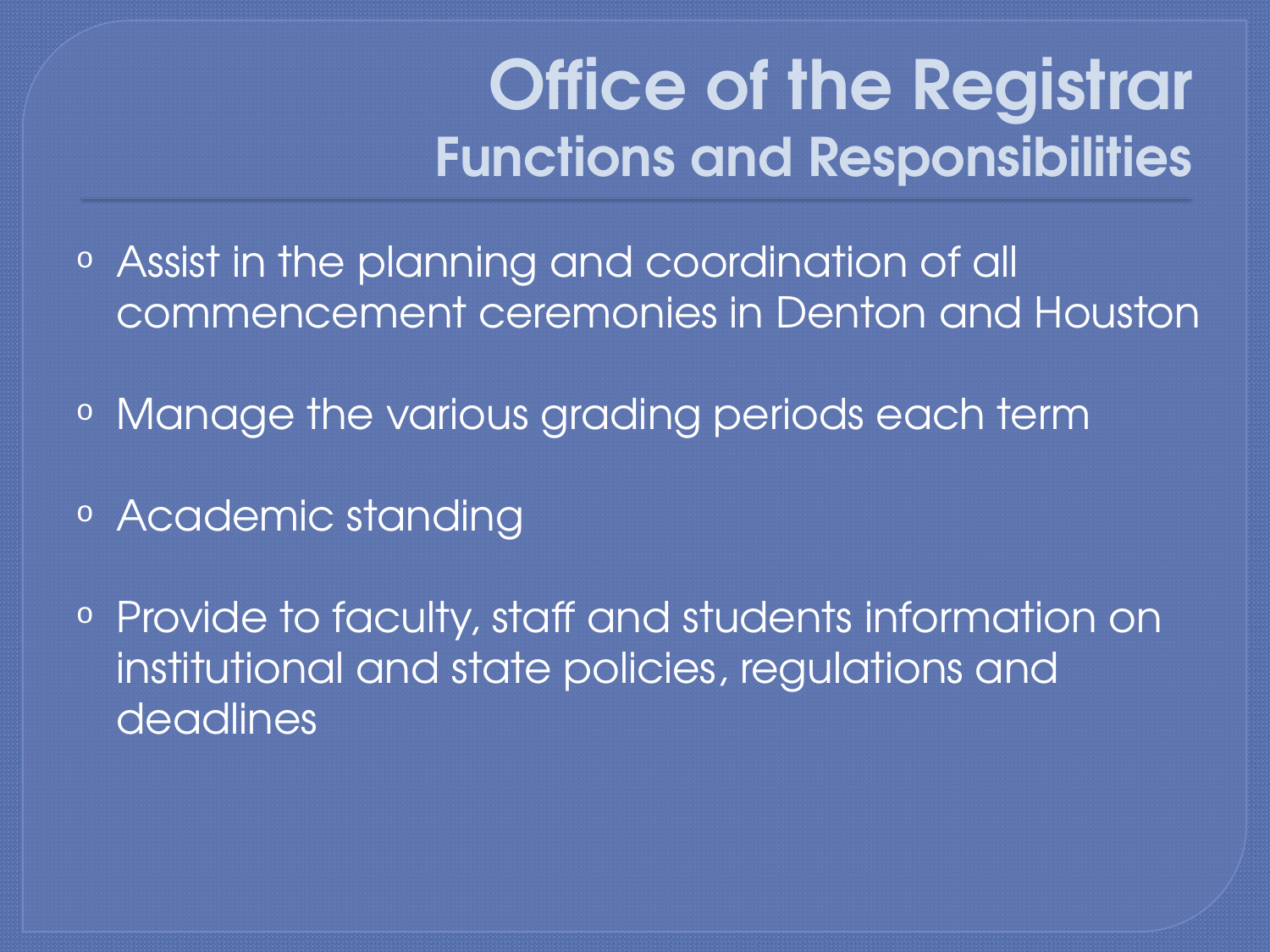

# Office of the Registrar Functions and Responsibilities
Assist in the planning and coordination of all commencement ceremonies in Denton and Houston

Manage the various grading periods each term

Academic standing

Provide to faculty, staff and students information on institutional and state policies, regulations and deadlines